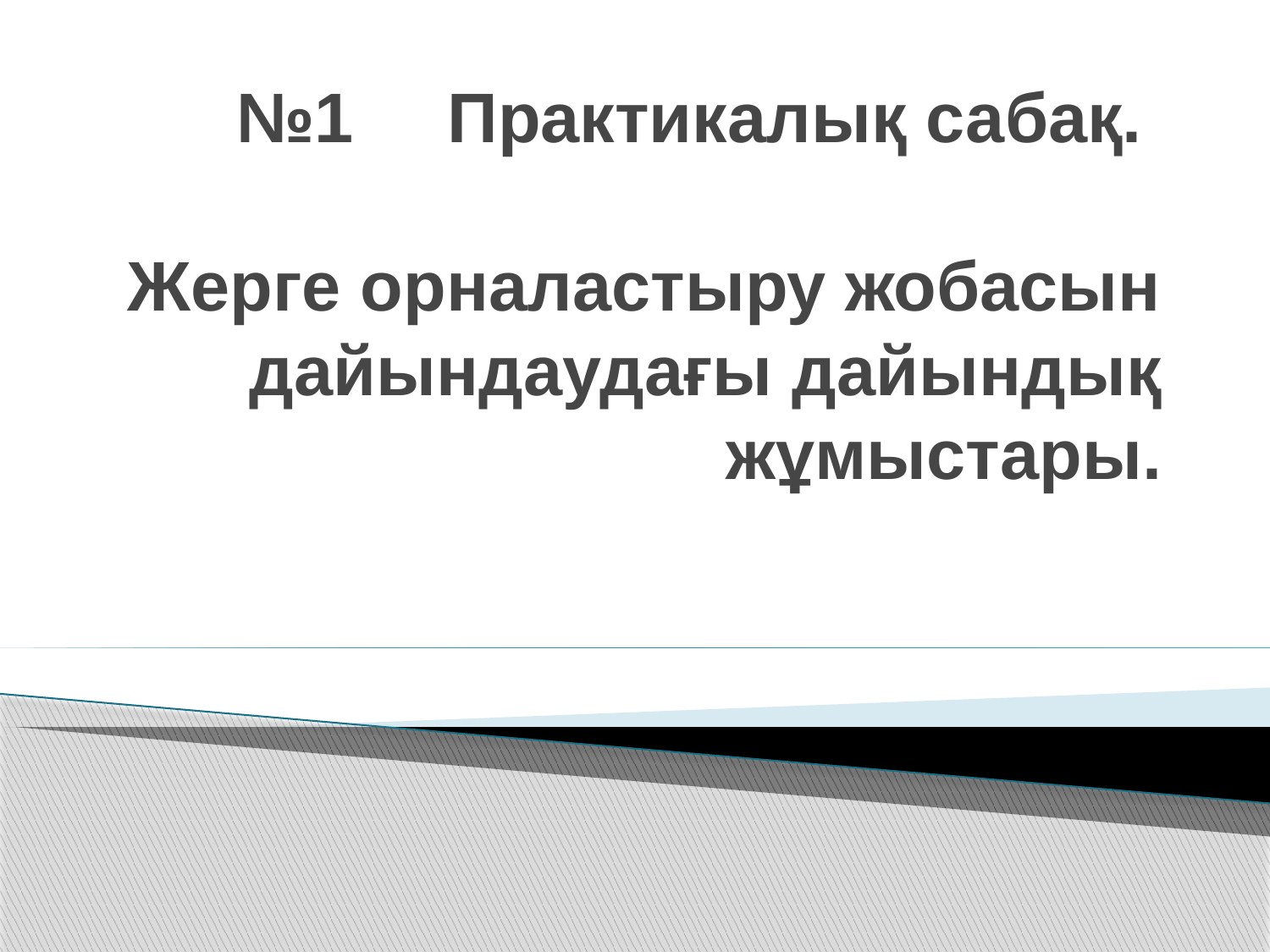

# №1	Практикалық сабақ. Жерге орналастыру жобасын дайындаудағы дайындық жұмыстары.